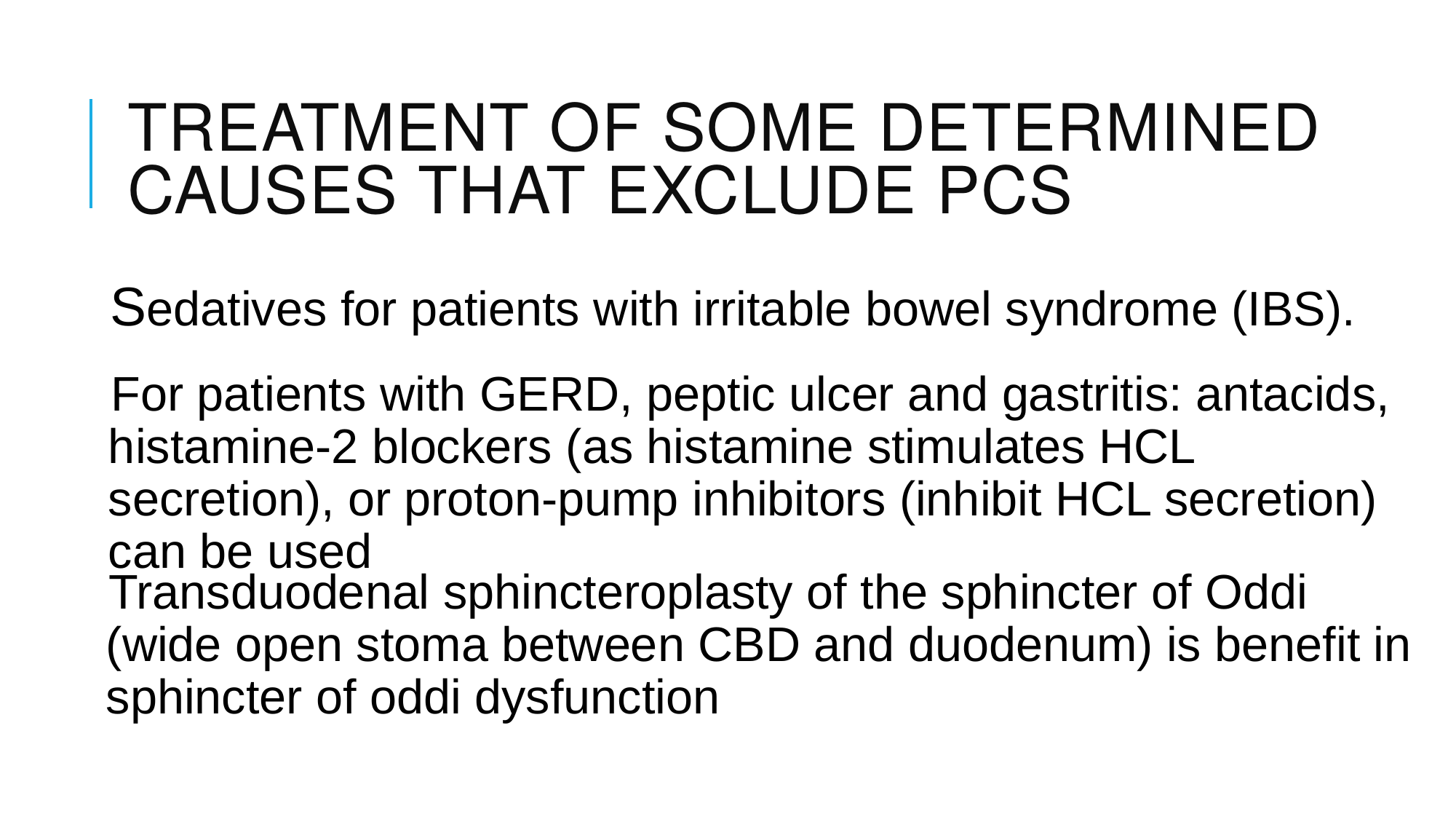

# treatment of some determined causes that exclude PCS
Sedatives for patients with irritable bowel syndrome (IBS).

Transduodenal sphincteroplasty of the sphincter of Oddi (wide open stoma between CBD and duodenum) is benefit in sphincter of oddi dysfunction
For patients with GERD, peptic ulcer and gastritis: antacids, histamine-2 blockers (as histamine stimulates HCL secretion), or proton-pump inhibitors (inhibit HCL secretion) can be used